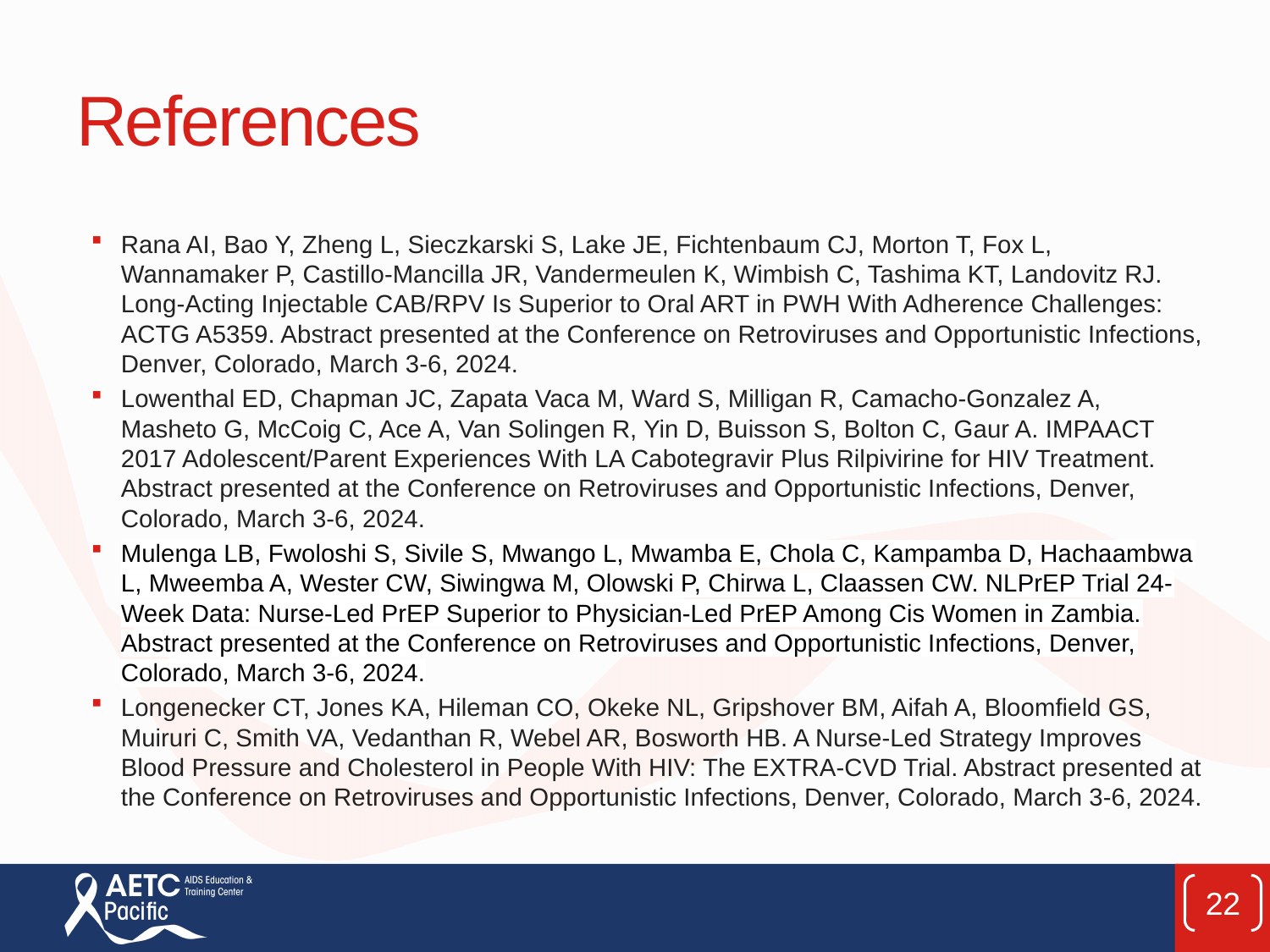

# References
Rana AI, Bao Y, Zheng L, Sieczkarski S, Lake JE, Fichtenbaum CJ, Morton T, Fox L, Wannamaker P, Castillo-Mancilla JR, Vandermeulen K, Wimbish C, Tashima KT, Landovitz RJ. Long-Acting Injectable CAB/RPV Is Superior to Oral ART in PWH With Adherence Challenges: ACTG A5359. Abstract presented at the Conference on Retroviruses and Opportunistic Infections, Denver, Colorado, March 3-6, 2024.
Lowenthal ED, Chapman JC, Zapata Vaca M, Ward S, Milligan R, Camacho-Gonzalez A, Masheto G, McCoig C, Ace A, Van Solingen R, Yin D, Buisson S, Bolton C, Gaur A. IMPAACT 2017 Adolescent/Parent Experiences With LA Cabotegravir Plus Rilpivirine for HIV Treatment. Abstract presented at the Conference on Retroviruses and Opportunistic Infections, Denver, Colorado, March 3-6, 2024.
Mulenga LB, Fwoloshi S, Sivile S, Mwango L, Mwamba E, Chola C, Kampamba D, Hachaambwa L, Mweemba A, Wester CW, Siwingwa M, Olowski P, Chirwa L, Claassen CW. NLPrEP Trial 24-Week Data: Nurse-Led PrEP Superior to Physician-Led PrEP Among Cis Women in Zambia. Abstract presented at the Conference on Retroviruses and Opportunistic Infections, Denver, Colorado, March 3-6, 2024.
Longenecker CT, Jones KA, Hileman CO, Okeke NL, Gripshover BM, Aifah A, Bloomfield GS, Muiruri C, Smith VA, Vedanthan R, Webel AR, Bosworth HB. A Nurse-Led Strategy Improves Blood Pressure and Cholesterol in People With HIV: The EXTRA-CVD Trial. Abstract presented at the Conference on Retroviruses and Opportunistic Infections, Denver, Colorado, March 3-6, 2024.
22